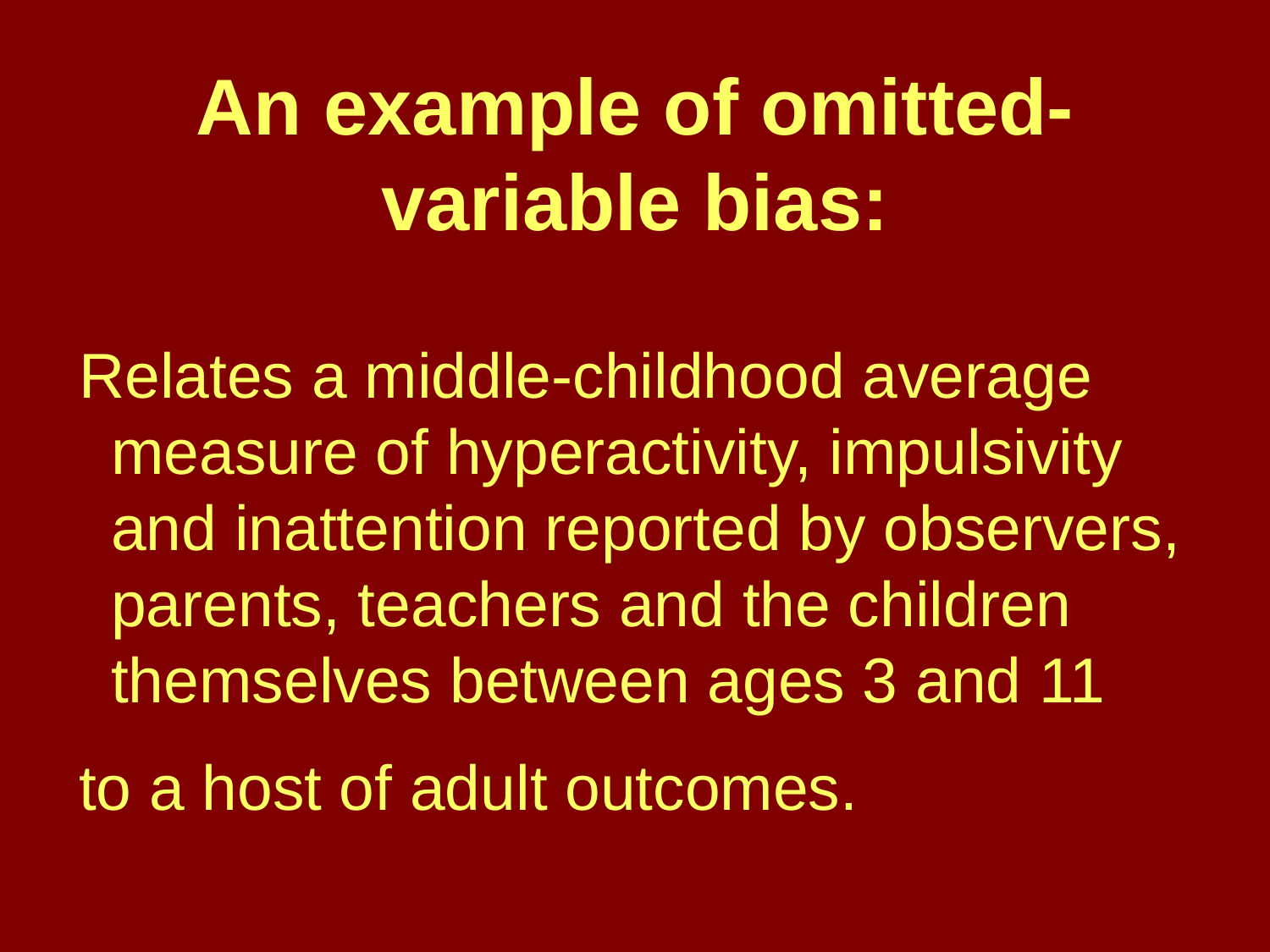

# An example of omitted-variable bias:
Relates a middle-childhood average measure of hyperactivity, impulsivity and inattention reported by observers, parents, teachers and the children themselves between ages 3 and 11
to a host of adult outcomes.